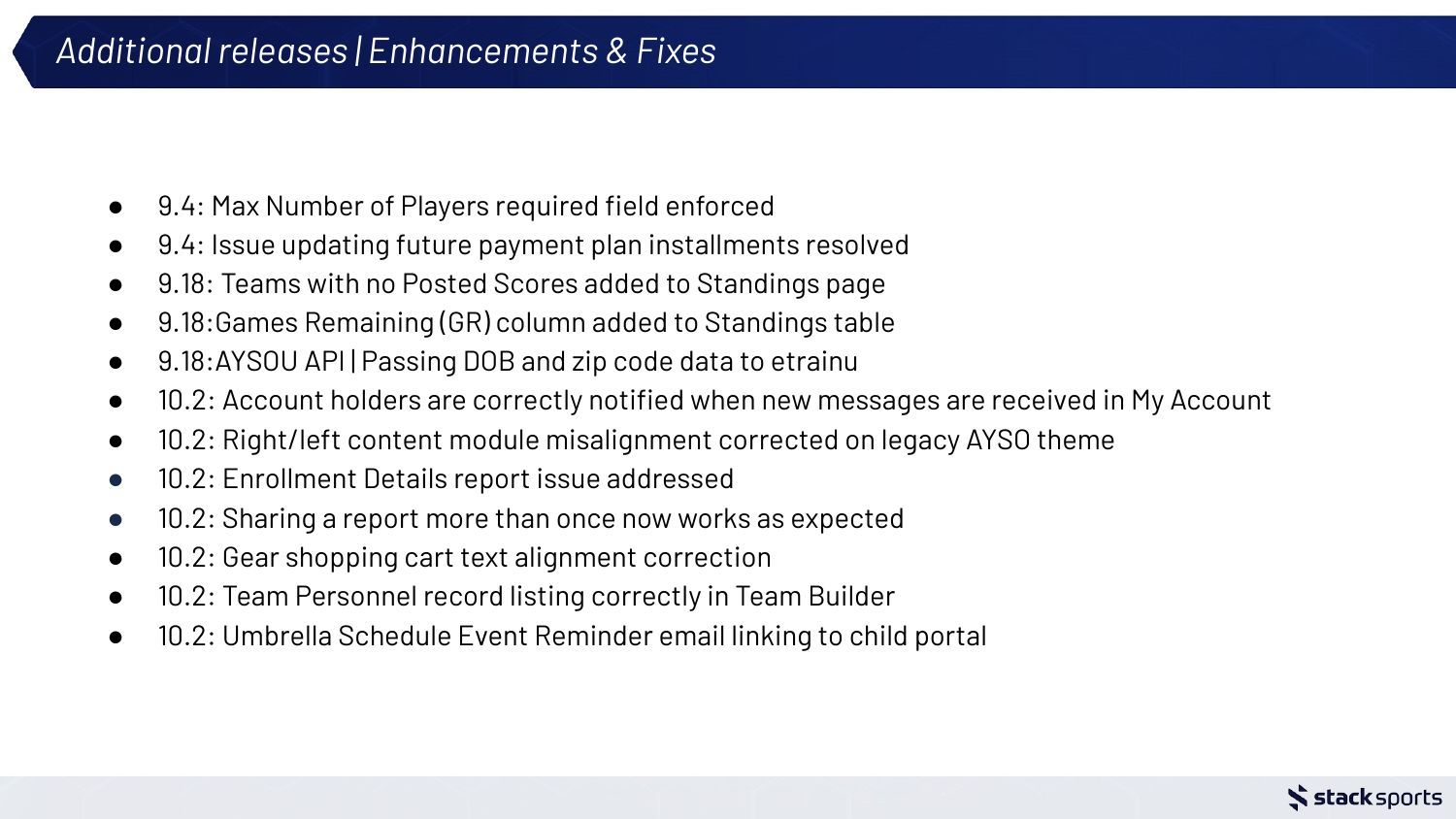

Additional releases | Enhancements & Fixes

9.4: Max Number of Players required field enforced
9.4: Issue updating future payment plan installments resolved
9.18: Teams with no Posted Scores added to Standings page
9.18:Games Remaining (GR) column added to Standings table
9.18:AYSOU API | Passing DOB and zip code data to etrainu
10.2: Account holders are correctly notified when new messages are received in My Account
10.2: Right/left content module misalignment corrected on legacy AYSO theme
10.2: Enrollment Details report issue addressed
10.2: Sharing a report more than once now works as expected
10.2: Gear shopping cart text alignment correction
10.2: Team Personnel record listing correctly in Team Builder
10.2: Umbrella Schedule Event Reminder email linking to child portal